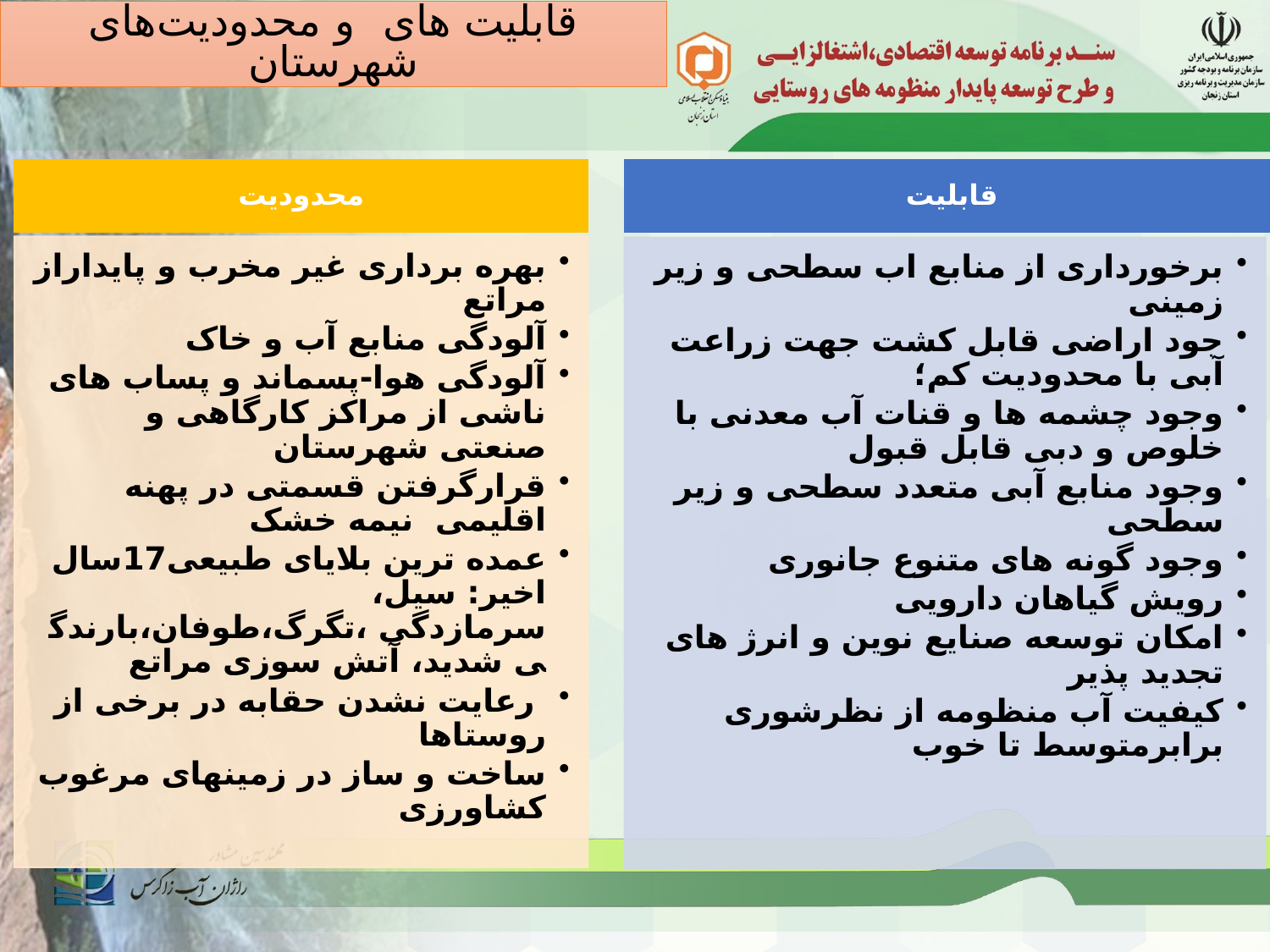

قابلیت های  و محدودیت‌های شهرستان
محدودیت
بهره برداری غیر مخرب و پایداراز مراتع
آلودگی منابع آب و خاک
آلودگی هوا-پسماند و پساب های ناشی از مراکز کارگاهی و صنعتی شهرستان
قرارگرفتن قسمتی در پهنه اقلیمی  نیمه خشک
عمده ترین بلایای طبیعی17سال اخیر: سیل، سرمازدگی ،تگرگ،طوفان،بارندگی شدید، آتش سوزی مراتع
 رعایت نشدن حقابه در برخی از روستاها
ساخت و ساز در زمینهای مرغوب کشاورزی

قابلیت
برخورداری از منابع اب سطحی و زیر زمینی
جود اراضی قابل کشت جهت زراعت آبی با محدودیت کم؛
وجود چشمه ها و قنات آب معدنی با خلوص و دبی قابل قبول
وجود منابع آبی متعدد سطحی و زیر سطحی
وجود گونه های متنوع جانوری
رویش گیاهان دارویی
امکان توسعه صنایع نوین و انرژ های تجدید پذیر
کیفیت آب منظومه از نظرشوری برابرمتوسط تا خوب